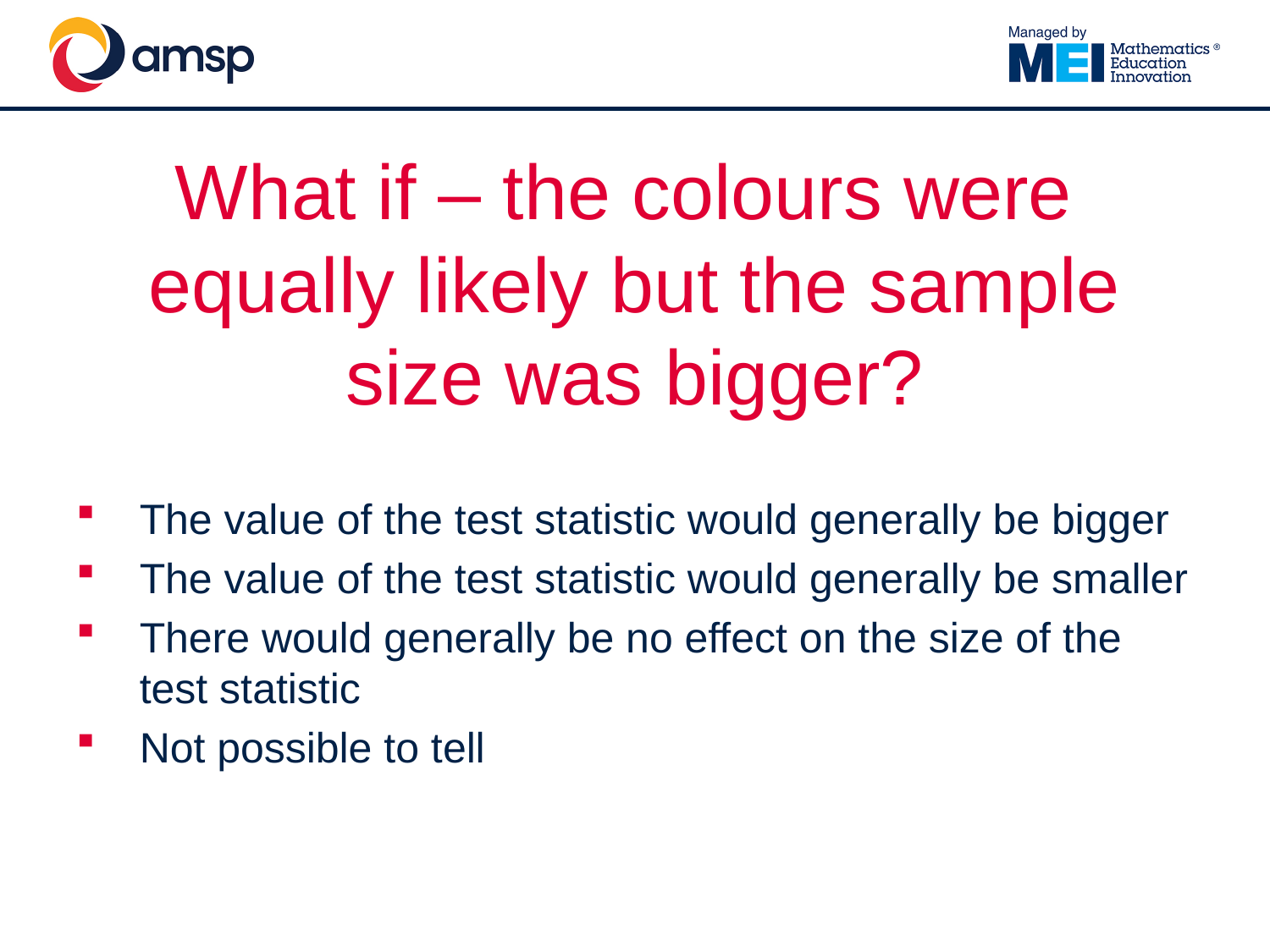

# What if – the colours were  equally likely but the sample size was bigger?
The value of the test statistic would generally be bigger
The value of the test statistic would generally be smaller
There would generally be no effect on the size of the test statistic
Not possible to tell